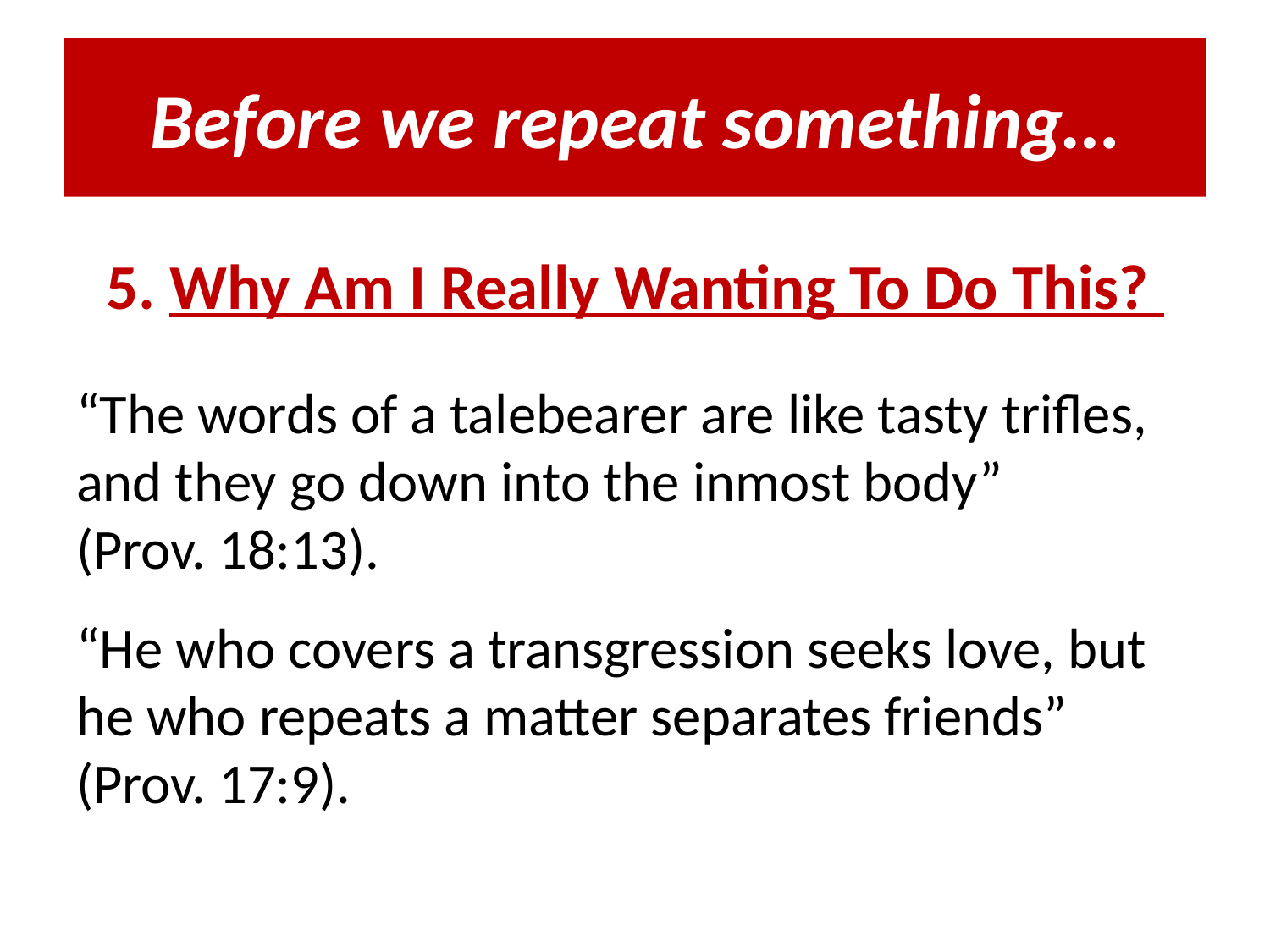

# Before we repeat something…
5. Why Am I Really Wanting To Do This?

“The words of a talebearer are like tasty trifles, and they go down into the inmost body”     (Prov. 18:13).

“He who covers a transgression seeks love, but he who repeats a matter separates friends” (Prov. 17:9).